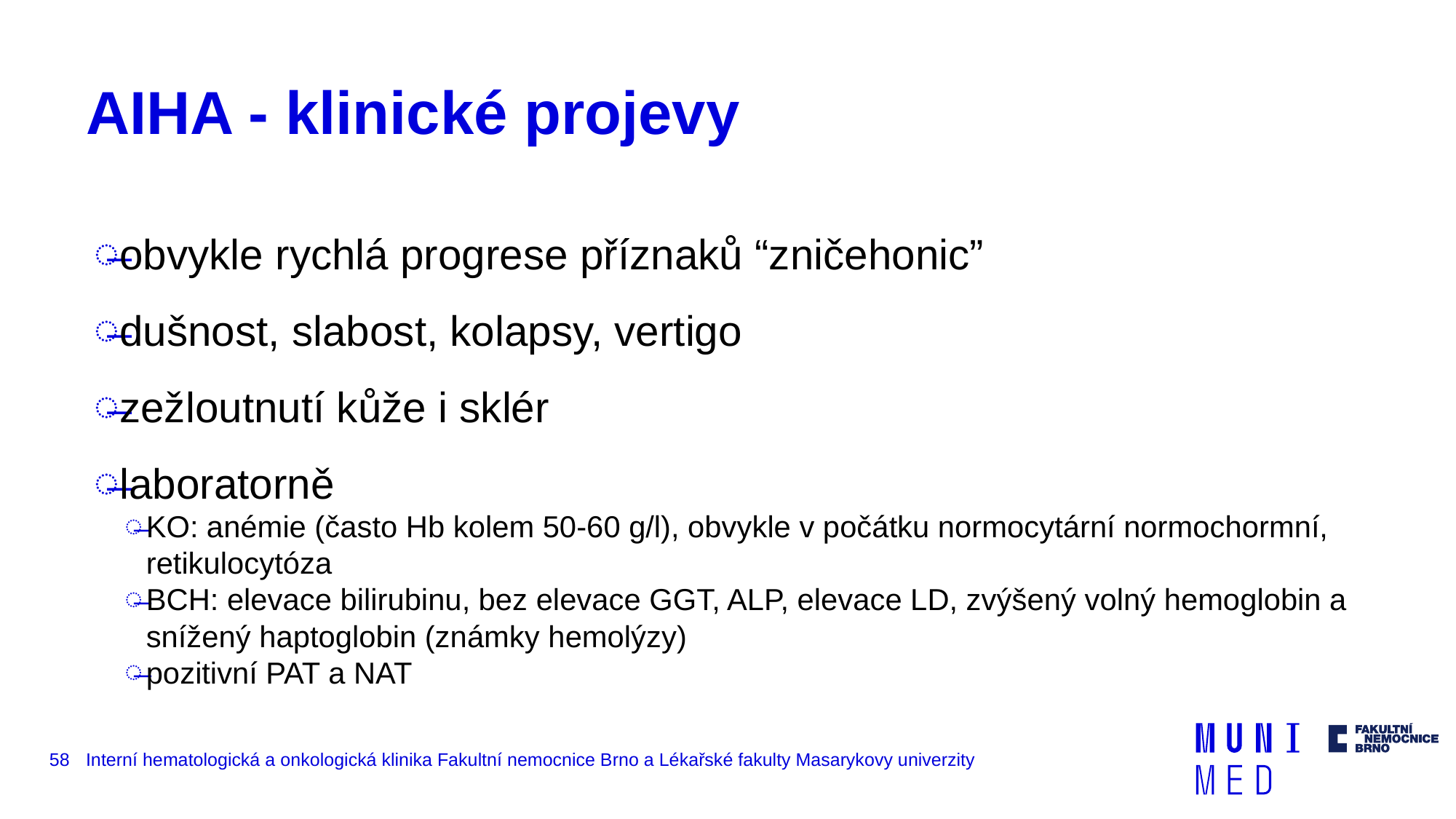

# AIHA - klinické projevy
obvykle rychlá progrese příznaků “zničehonic”
dušnost, slabost, kolapsy, vertigo
zežloutnutí kůže i sklér
laboratorně
KO: anémie (často Hb kolem 50-60 g/l), obvykle v počátku normocytární normochormní, retikulocytóza
BCH: elevace bilirubinu, bez elevace GGT, ALP, elevace LD, zvýšený volný hemoglobin a snížený haptoglobin (známky hemolýzy)
pozitivní PAT a NAT

58
Interní hematologická a onkologická klinika Fakultní nemocnice Brno a Lékařské fakulty Masarykovy univerzity